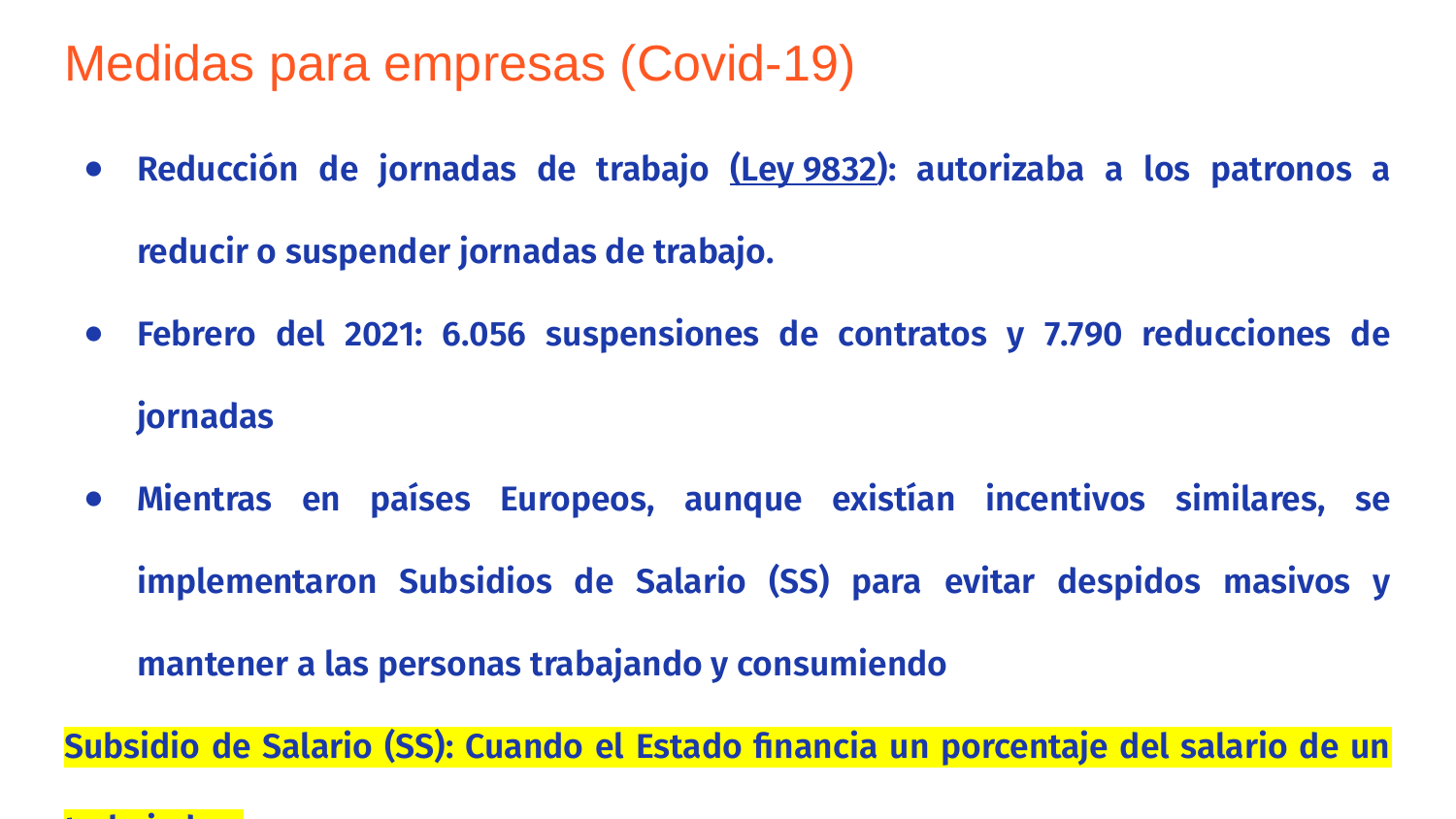

# Medidas para empresas (Covid-19)

Reducción de jornadas de trabajo (Ley 9832): autorizaba a los patronos a reducir o suspender jornadas de trabajo.
Febrero del 2021: 6.056 suspensiones de contratos y 7.790 reducciones de jornadas
Mientras en países Europeos, aunque existían incentivos similares, se implementaron Subsidios de Salario (SS) para evitar despidos masivos y mantener a las personas trabajando y consumiendo
Subsidio de Salario (SS): Cuando el Estado financia un porcentaje del salario de un trabajador.